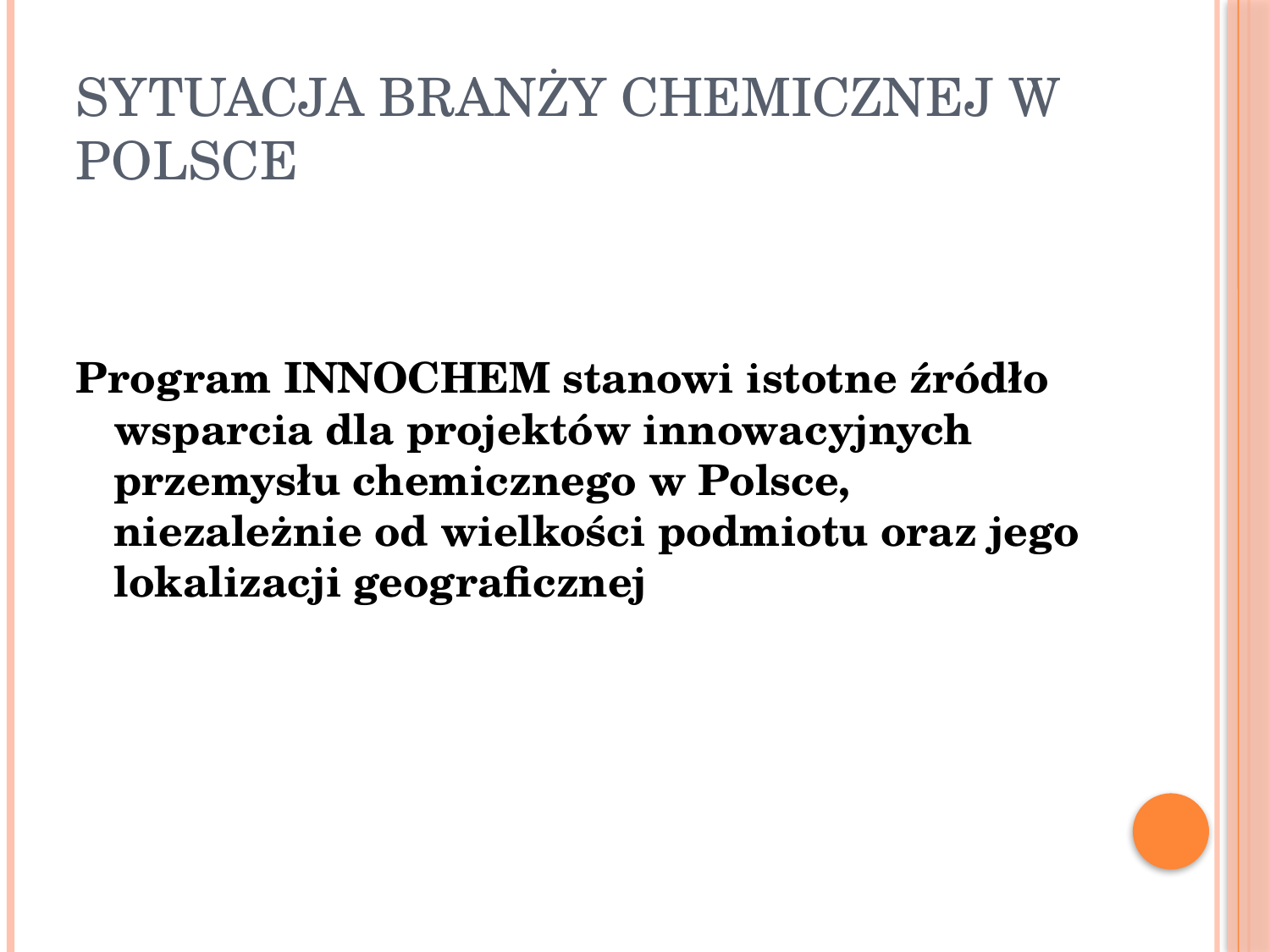

# Sytuacja Branży chemicznej w Polsce

Program INNOCHEM stanowi istotne źródło wsparcia dla projektów innowacyjnych przemysłu chemicznego w Polsce, niezależnie od wielkości podmiotu oraz jego lokalizacji geograficznej